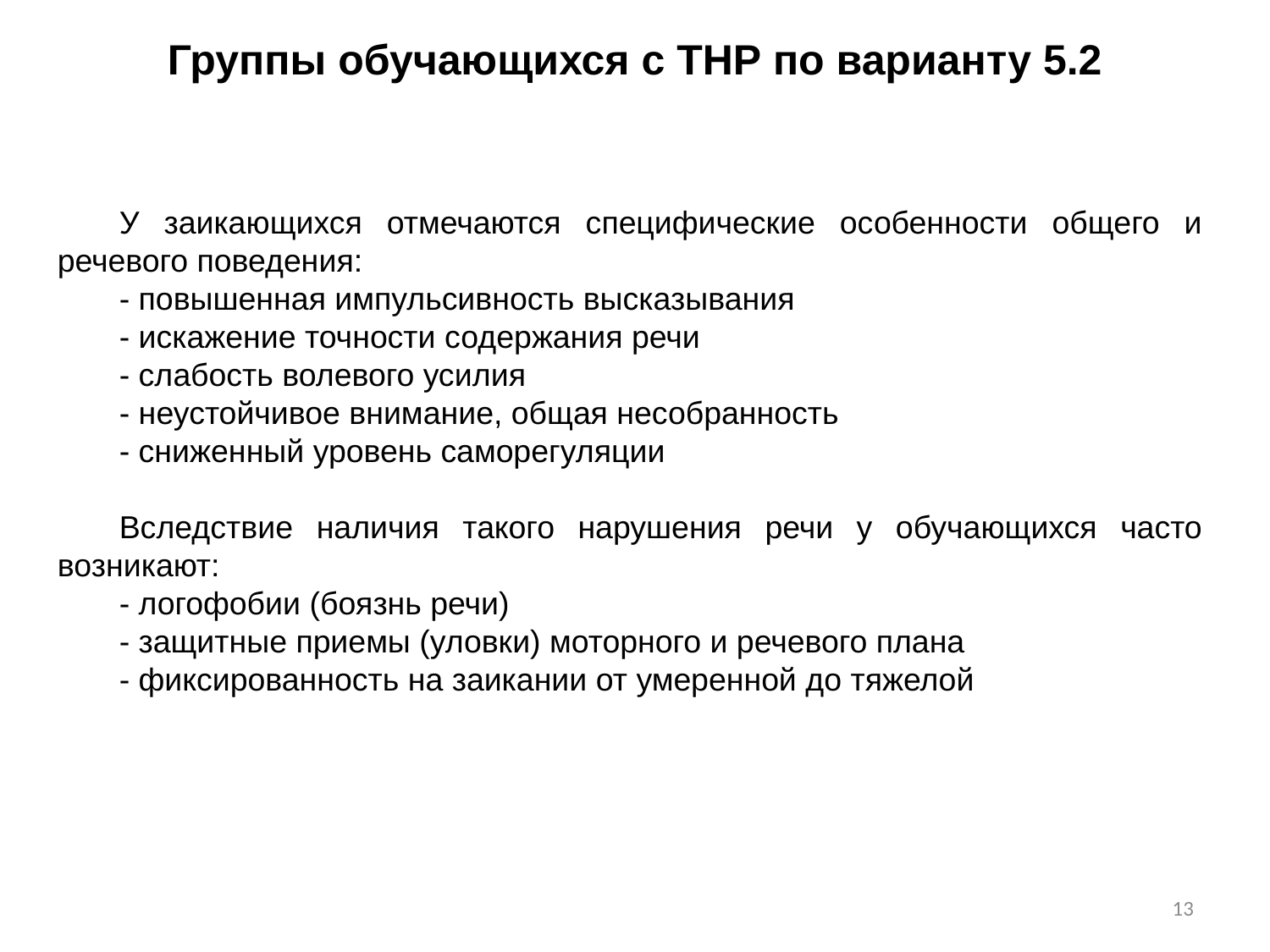

Группы обучающихся с ТНР по варианту 5.2
У заикающихся отмечаются специфические особенности общего и речевого поведения:
- повышенная импульсивность высказывания
- искажение точности содержания речи
- слабость волевого усилия
- неустойчивое внимание, общая несобранность
- сниженный уровень саморегуляции

Вследствие наличия такого нарушения речи у обучающихся часто возникают:
- логофобии (боязнь речи)
- защитные приемы (уловки) моторного и речевого плана
- фиксированность на заикании от умеренной до тяжелой

13